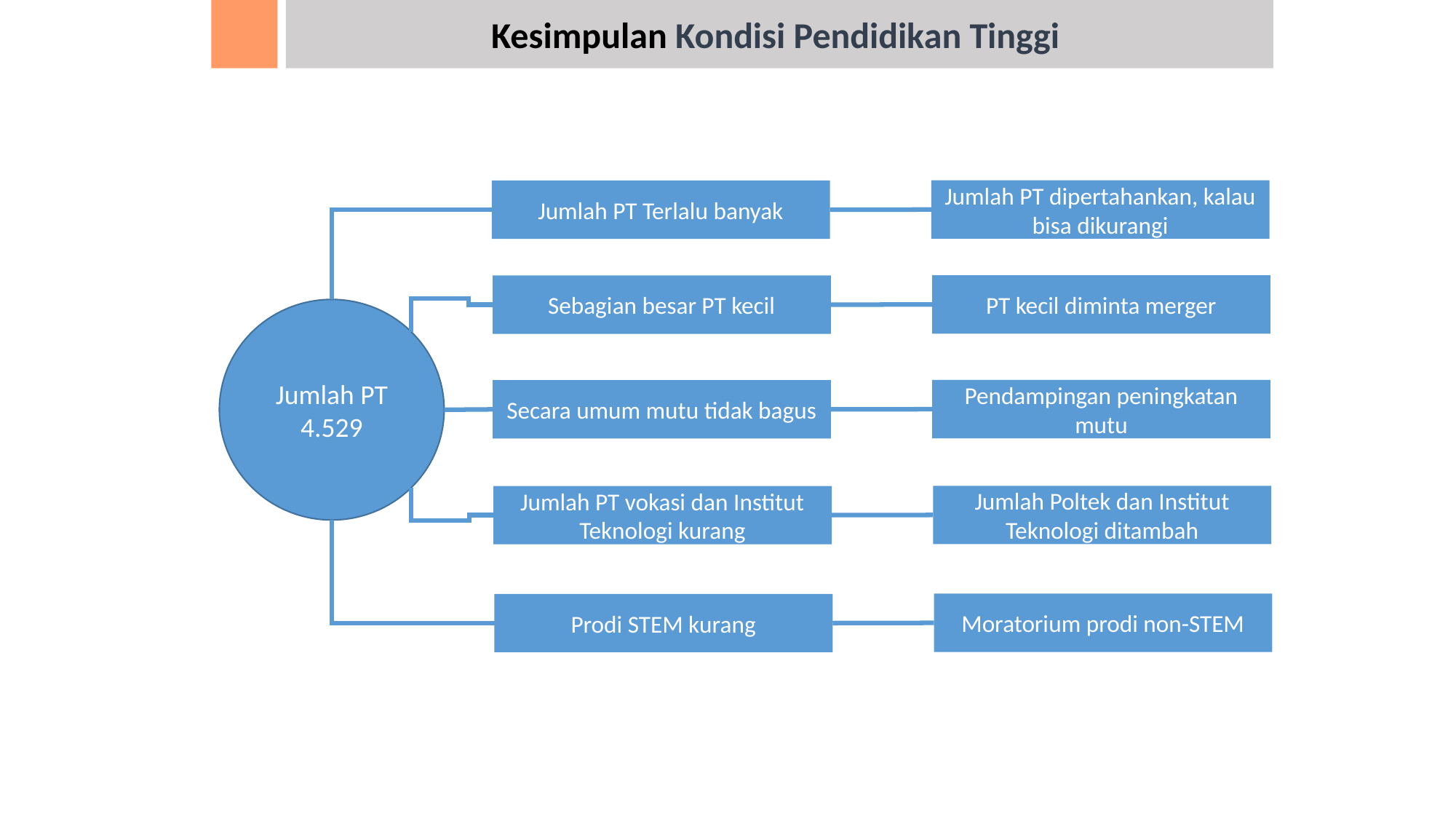

Kesimpulan Kondisi Pendidikan Tinggi
Jumlah PT dipertahankan, kalau bisa dikurangi
Jumlah PT Terlalu banyak
PT kecil diminta merger
Sebagian besar PT kecil
Jumlah PT
4.529
Pendampingan peningkatan mutu
Secara umum mutu tidak bagus
Jumlah Poltek dan Institut Teknologi ditambah
Jumlah PT vokasi dan Institut Teknologi kurang
Moratorium prodi non-STEM
Prodi STEM kurang